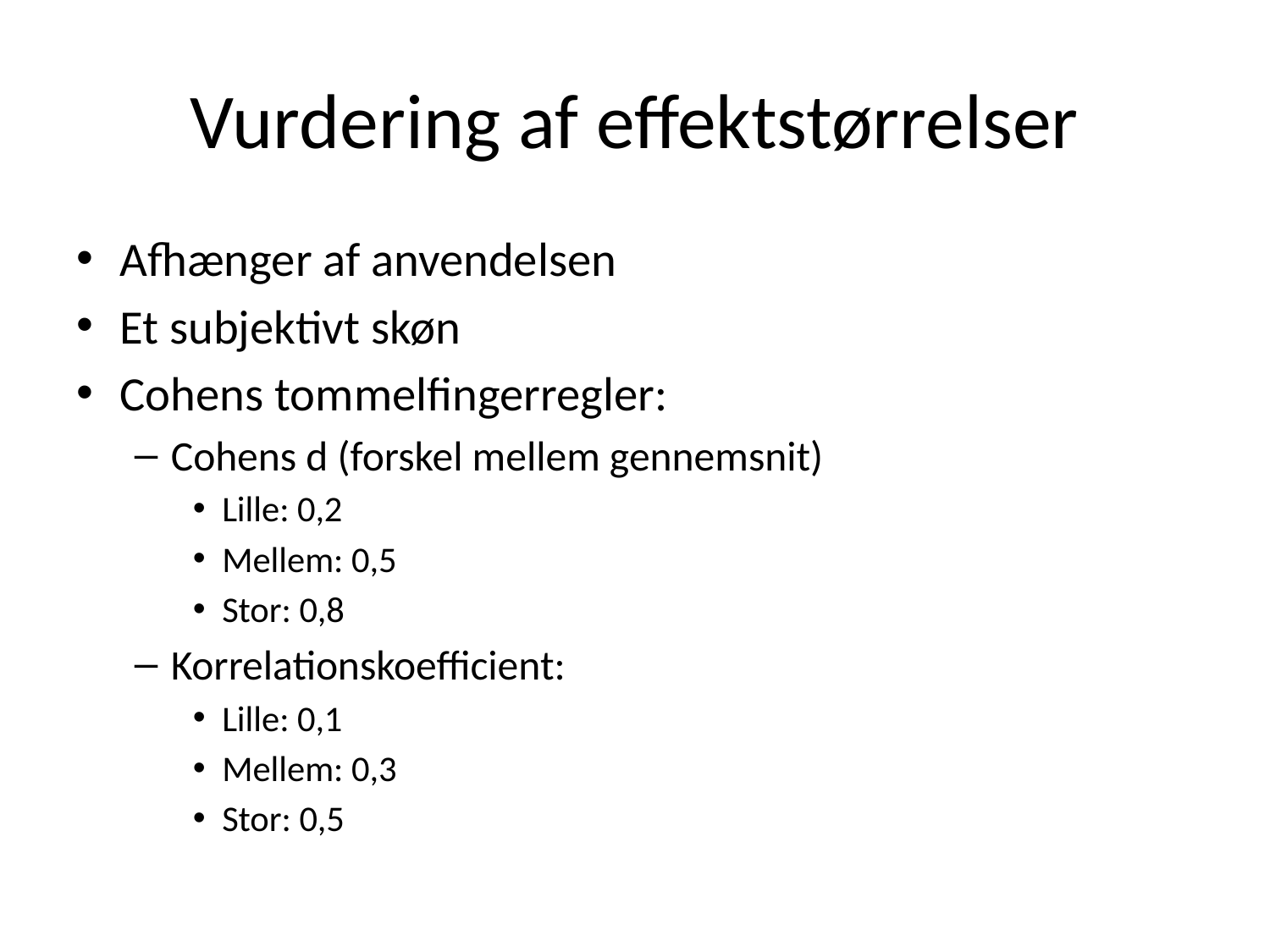

# Vurdering af effektstørrelser
Afhænger af anvendelsen
Et subjektivt skøn
Cohens tommelfingerregler:
Cohens d (forskel mellem gennemsnit)
Lille: 0,2
Mellem: 0,5
Stor: 0,8
Korrelationskoefficient:
Lille: 0,1
Mellem: 0,3
Stor: 0,5